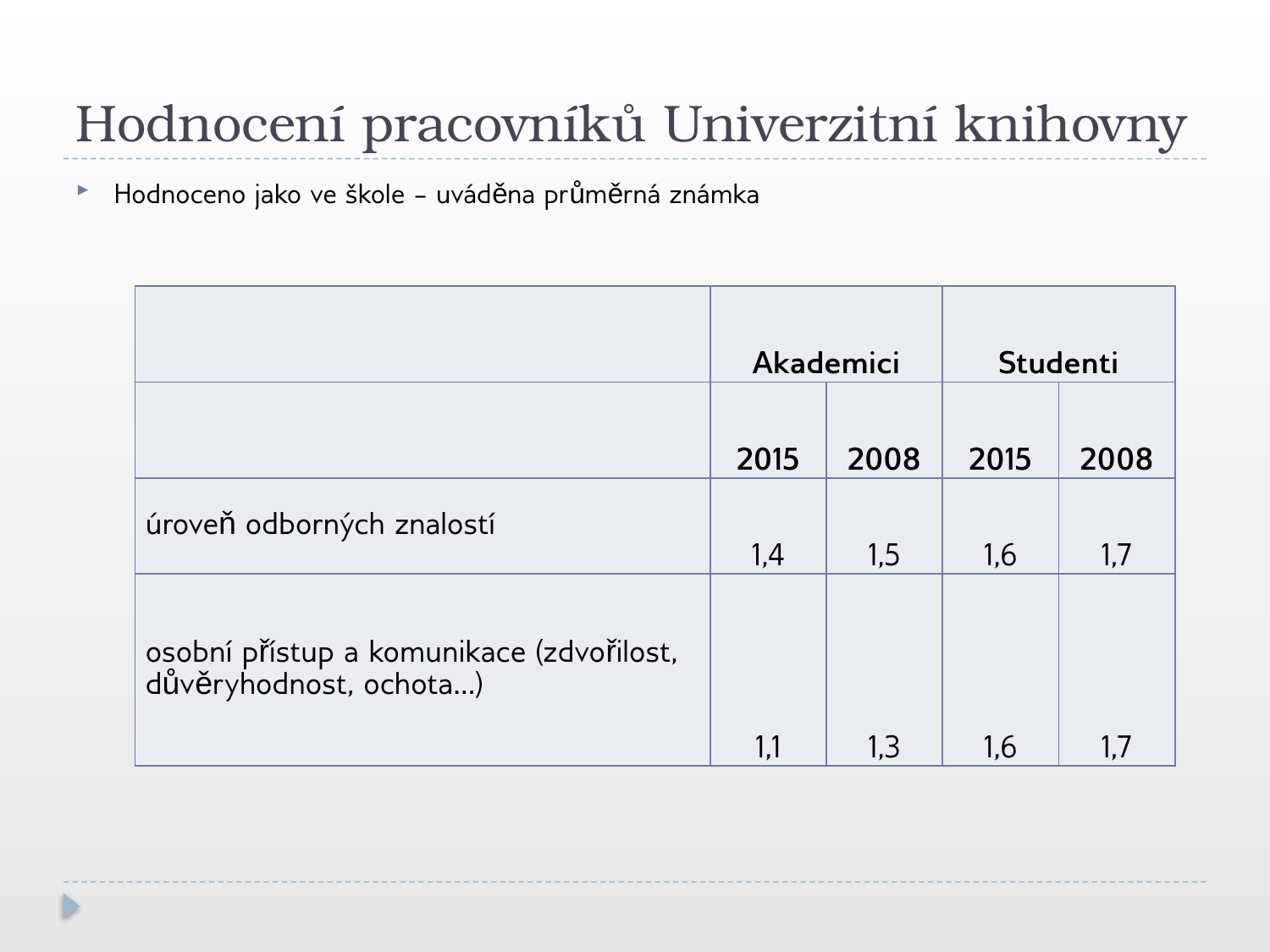

# Hodnocení pracovníků Univerzitní knihovny
Hodnoceno jako ve škole – uváděna průměrná známka

|  | Akademici |  | Studenti |  |
| --- | --- | --- | --- | --- |
|  | 2015 | 2008 | 2015 | 2008 |
| úroveň odborných znalostí | 1,4 | 1,5 | 1,6 | 1,7 |
| osobní přístup a komunikace (zdvořilost, důvěryhodnost, ochota…) | 1,1 | 1,3 | 1,6 | 1,7 |